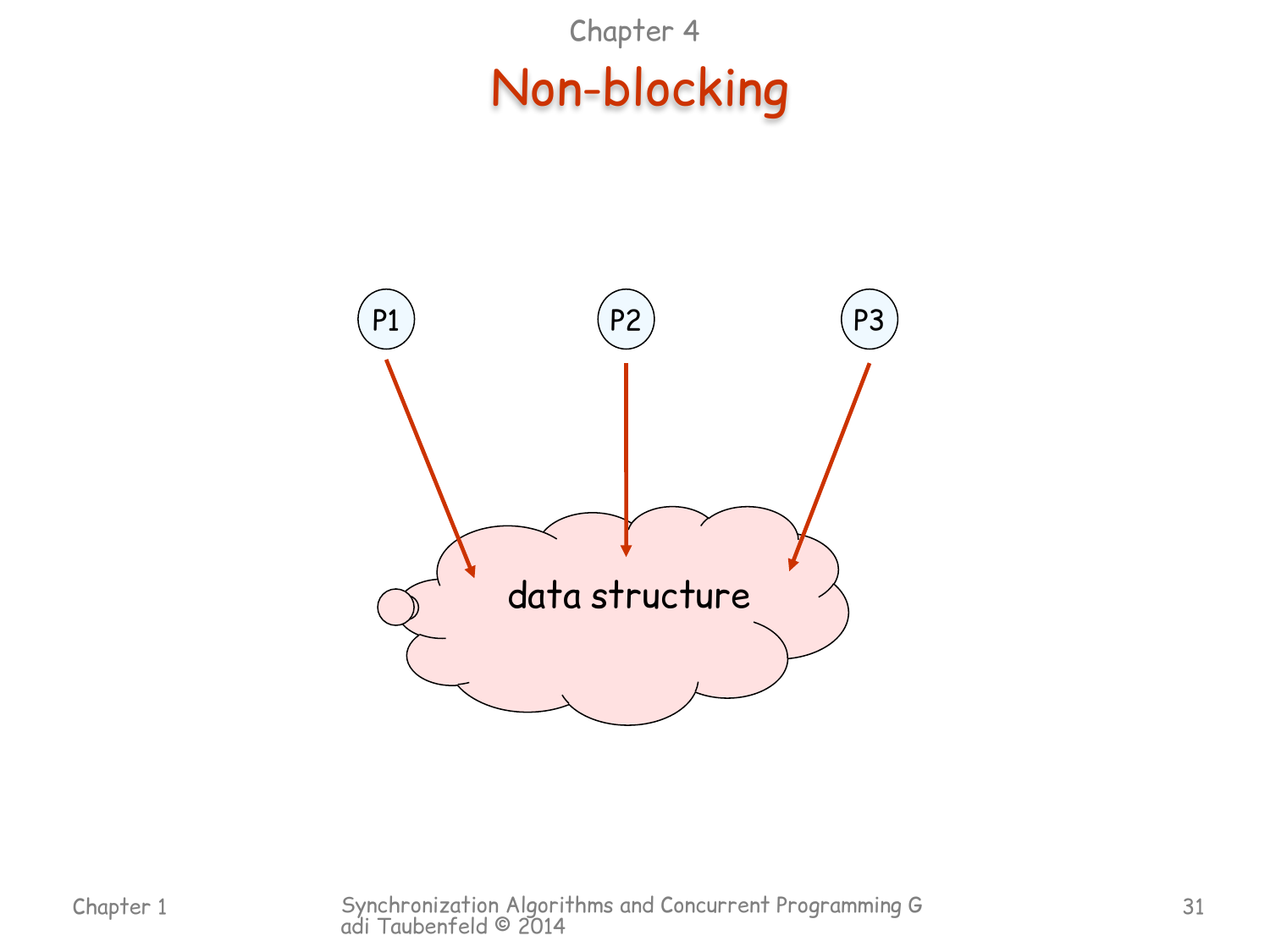

Chapter 4
# Non-blocking
P1
P2
P3

data structure
Synchronization Algorithms and Concurrent Programming Gadi Taubenfeld © 2014
Chapter 1